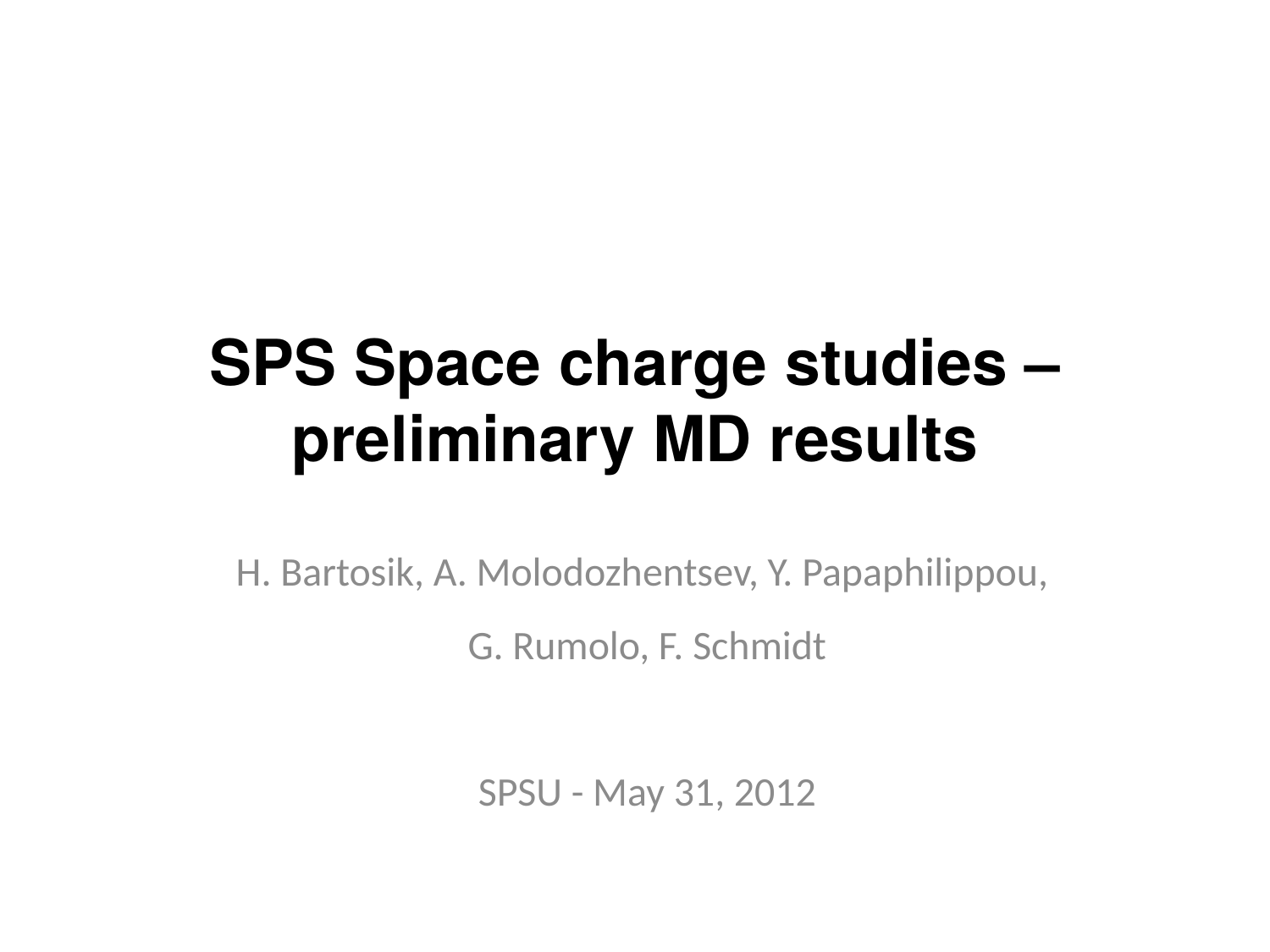

# SPS Space charge studies – preliminary MD results
H. Bartosik, A. Molodozhentsev, Y. Papaphilippou,
G. Rumolo, F. Schmidt

SPSU - May 31, 2012